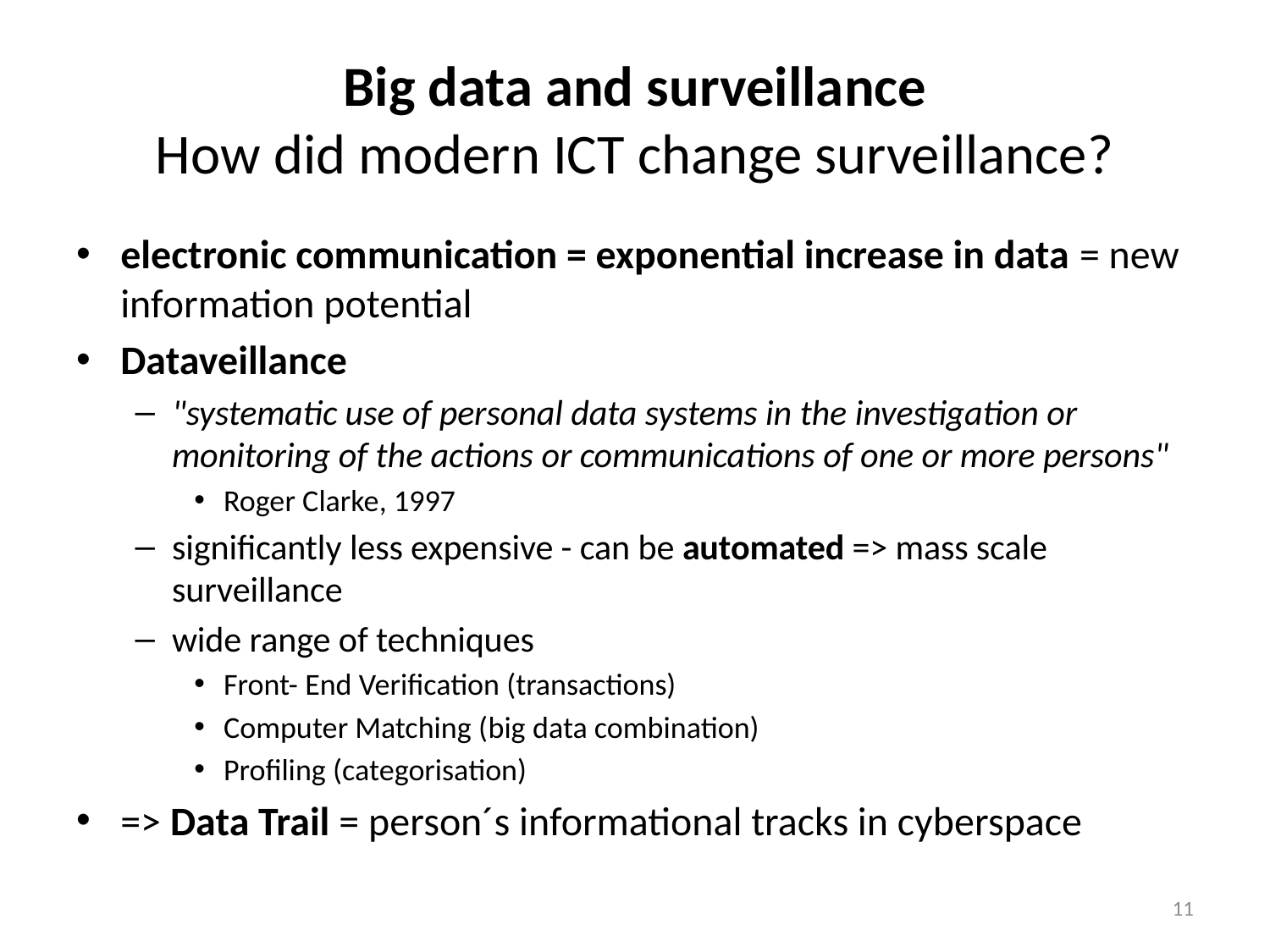

# Big data and surveillance How did modern ICT change surveillance?
electronic communication = exponential increase in data = new information potential
Dataveillance
"systematic use of personal data systems in the investigation or monitoring of the actions or communications of one or more persons"
Roger Clarke, 1997
significantly less expensive - can be automated => mass scale surveillance
wide range of techniques
Front- End Verification (transactions)
Computer Matching (big data combination)
Profiling (categorisation)
=> Data Trail = person´s informational tracks in cyberspace
11